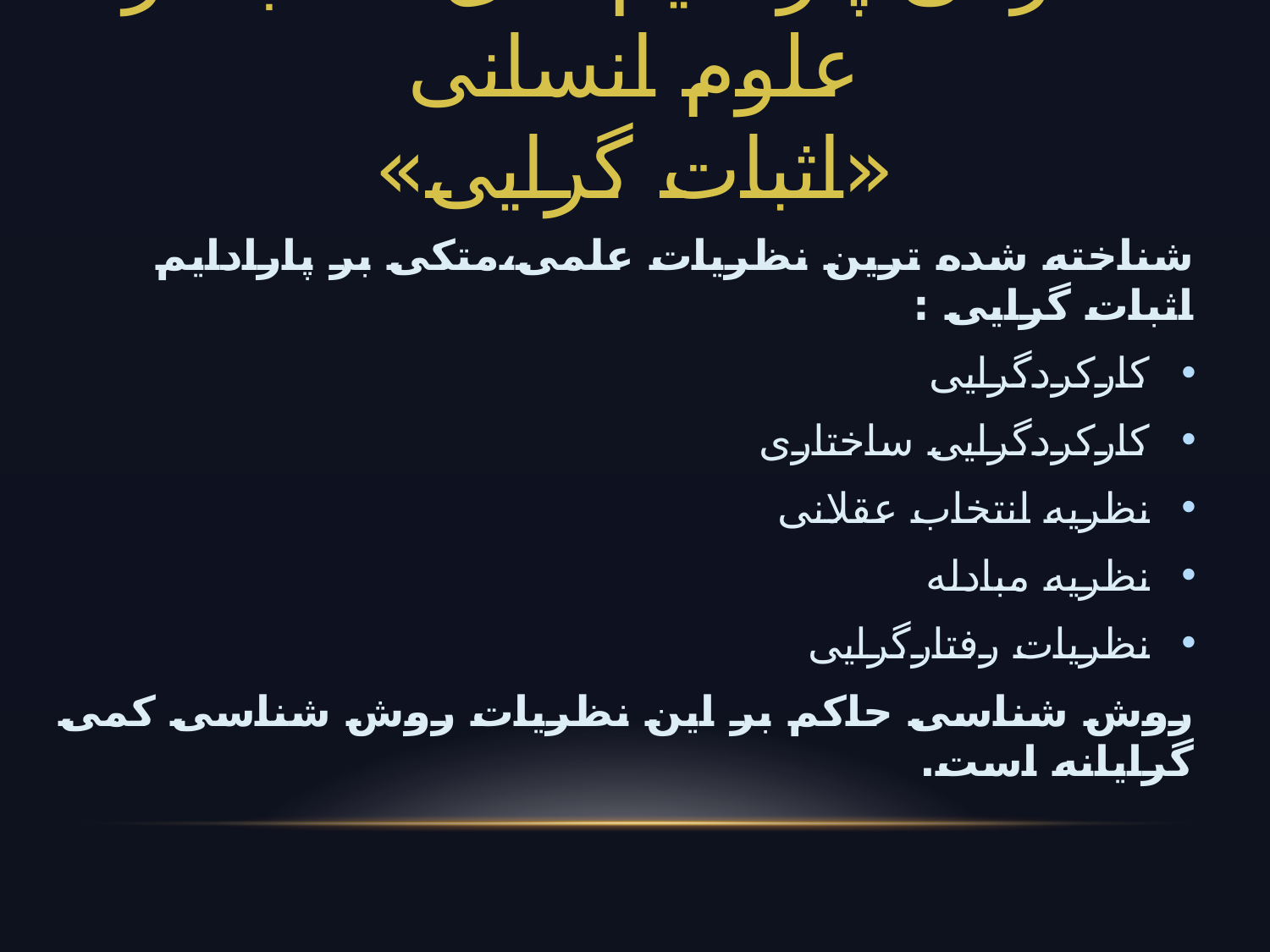

# معرفی پارادایم های غالب در علوم انسانی «اثبات گرایی»
شناخته شده ترین نظریات علمی،متکی بر پارادایم اثبات گرایی :
کارکردگرایی
کارکردگرایی ساختاری
نظریه انتخاب عقلانی
نظریه مبادله
نظریات رفتارگرایی
روش شناسی حاکم بر این نظریات روش شناسی کمی گرایانه است.